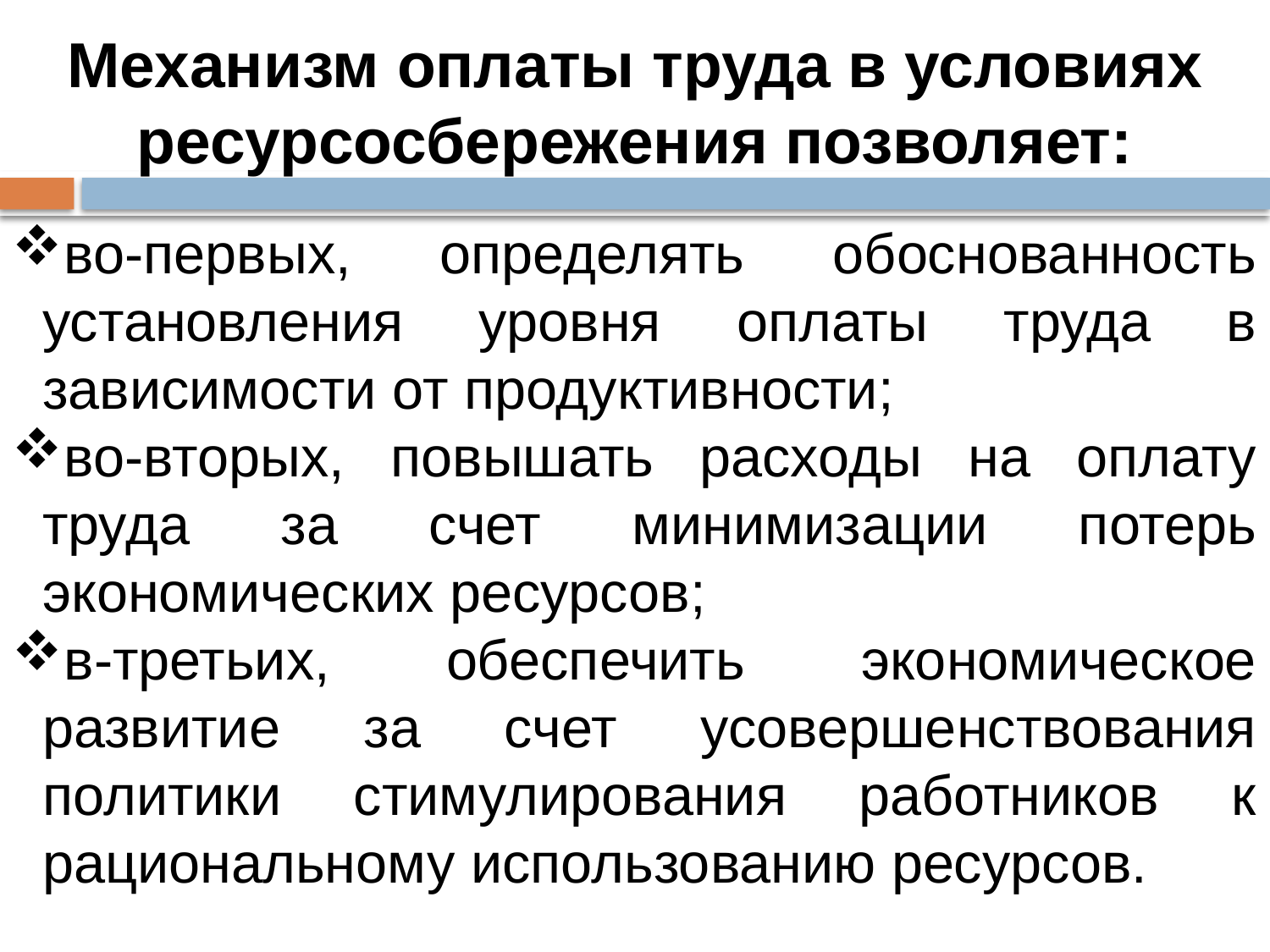

# Механизм оплаты труда в условиях ресурсосбережения позволяет:

во-первых, определять обоснованность установления уровня оплаты труда в зависимости от продуктивности;
во-вторых, повышать расходы на оплату труда за счет минимизации потерь экономических ресурсов;
в-третьих, обеспечить экономическое развитие за счет усовершенствования политики стимулирования работников к рациональному использованию ресурсов.